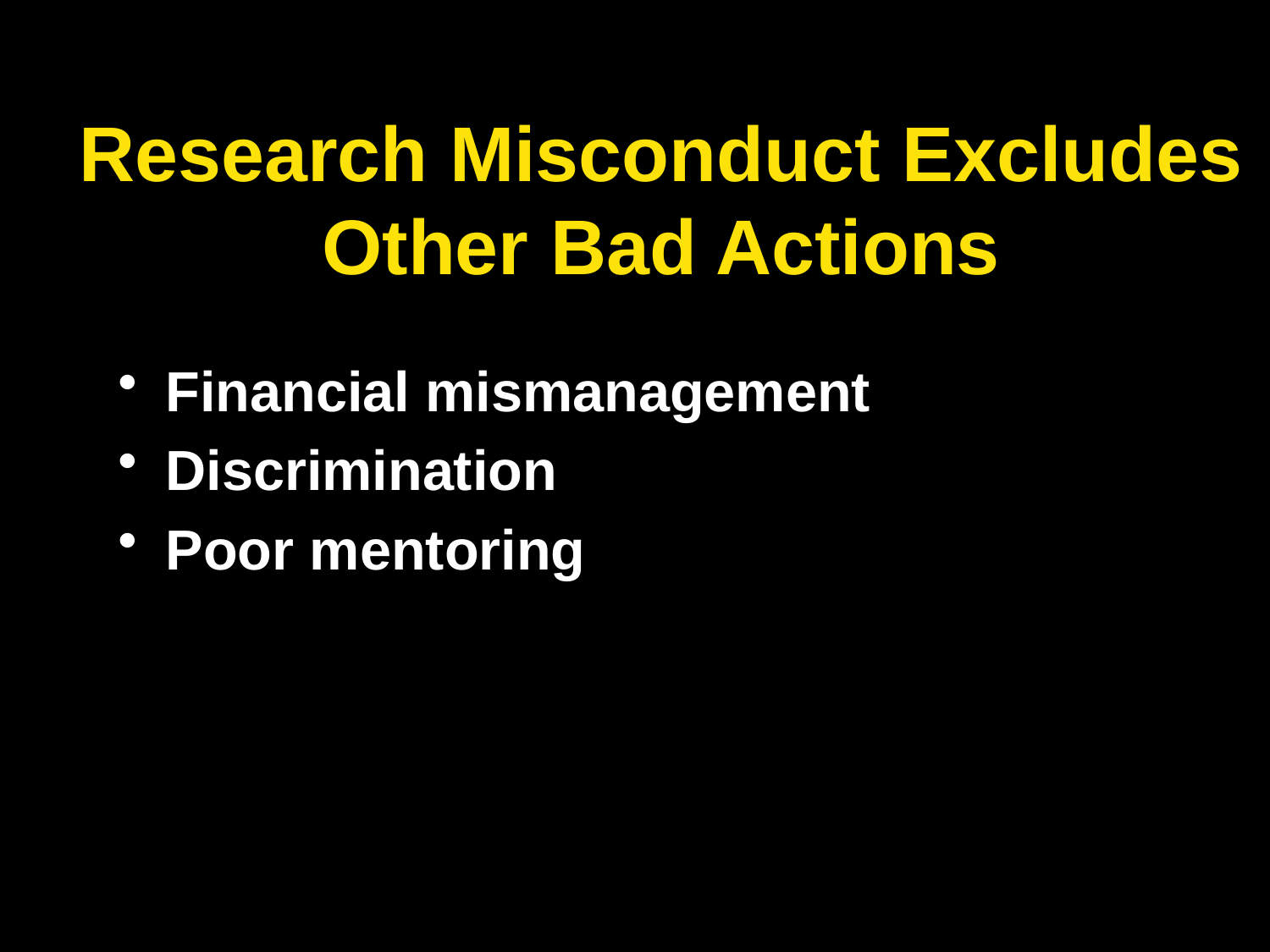

# Research Misconduct Excludes Other Bad Actions
Financial mismanagement
Discrimination
Poor mentoring